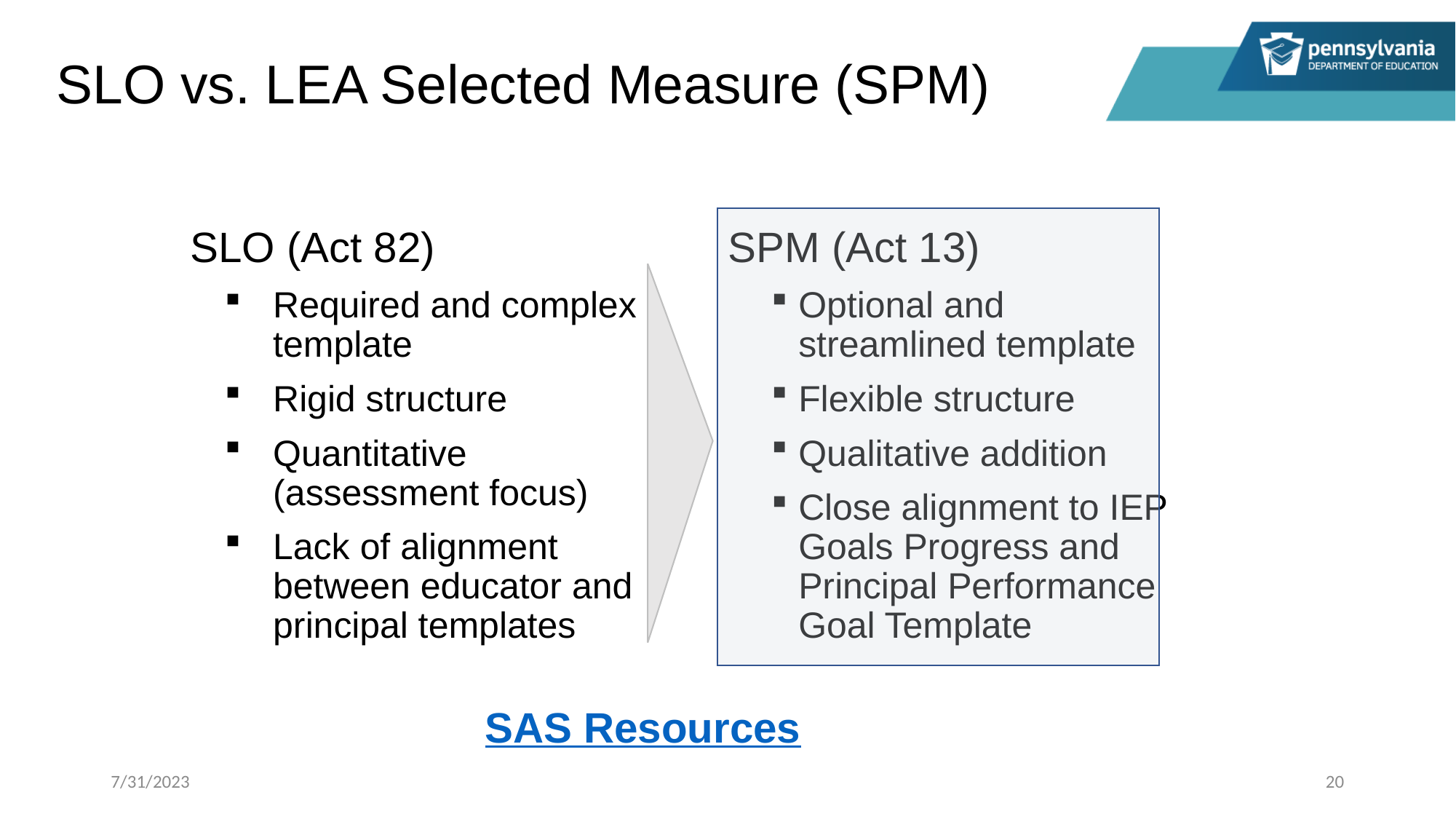

# SLO vs. LEA Selected Measure (SPM)

SLO (Act 82)
Required and complex template
Rigid structure
Quantitative (assessment focus)
Lack of alignment between educator and principal templates
SPM (Act 13)
Optional and streamlined template
Flexible structure
Qualitative addition
Close alignment to IEP Goals Progress and Principal Performance Goal Template

SAS Resources

7/31/2023
20